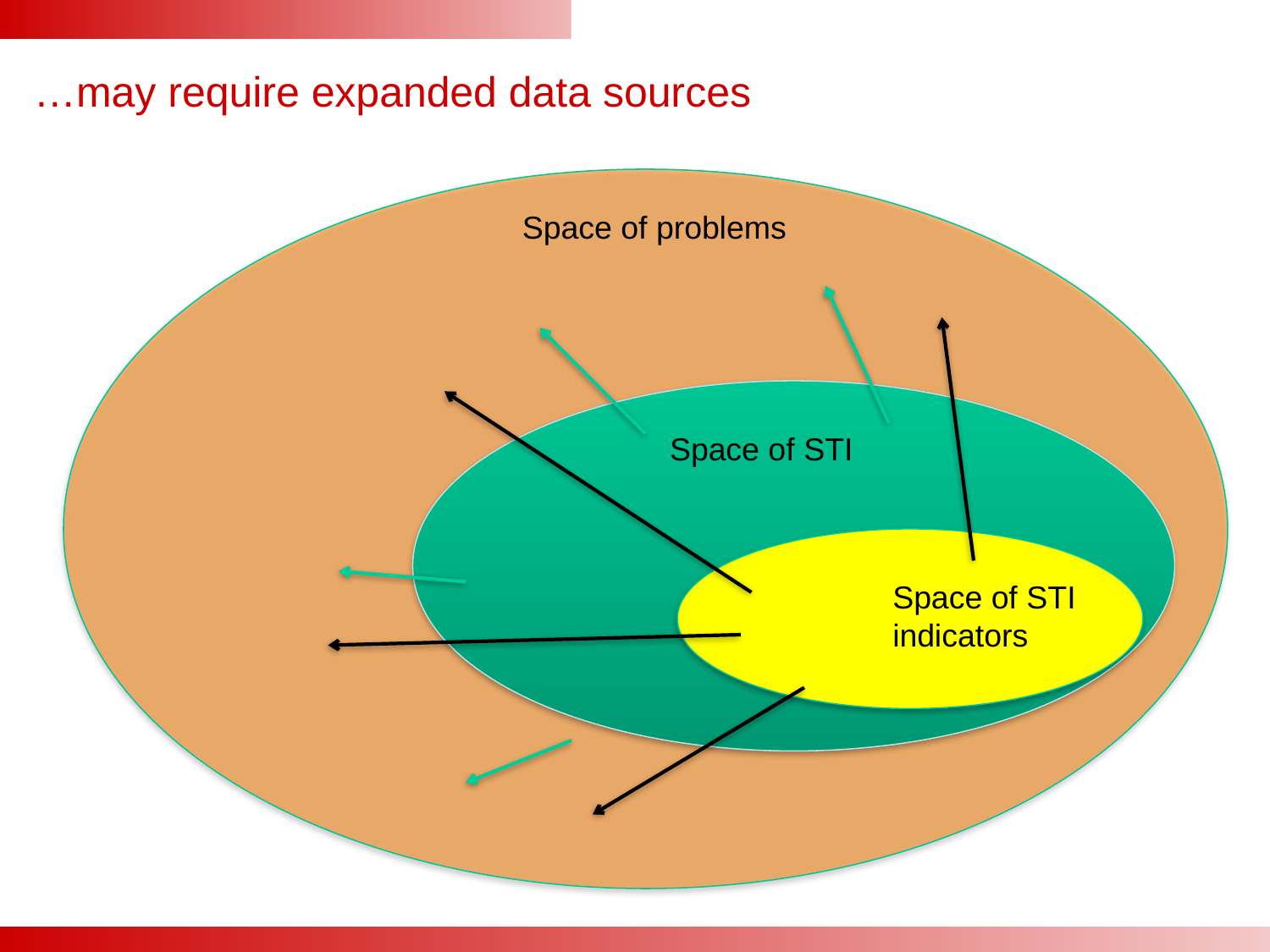

# …may require expanded data sources

Space of problems

Space of STI

Space of STI
indicators